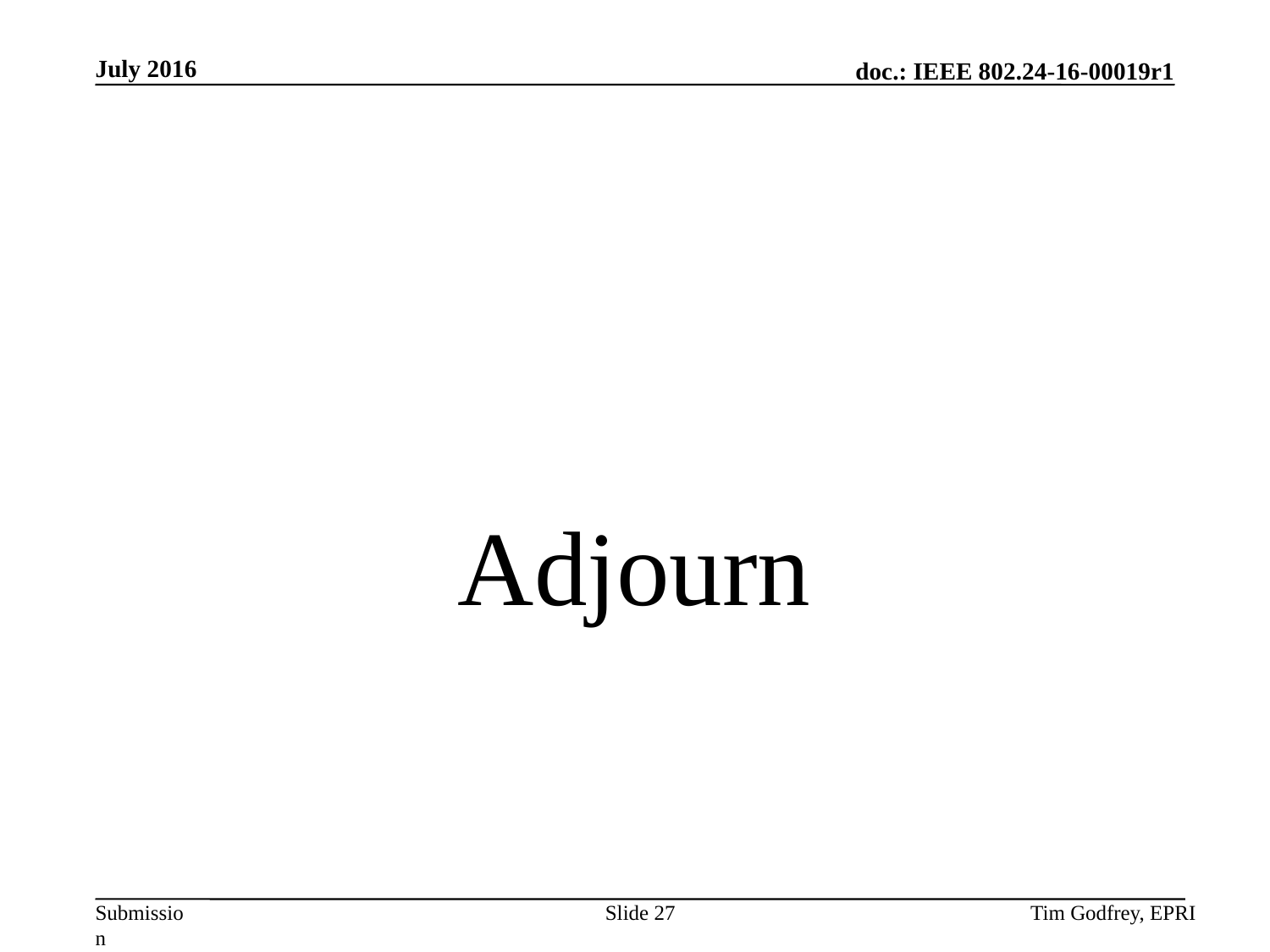

# Adjourn

Slide 27
Tim Godfrey, EPRI